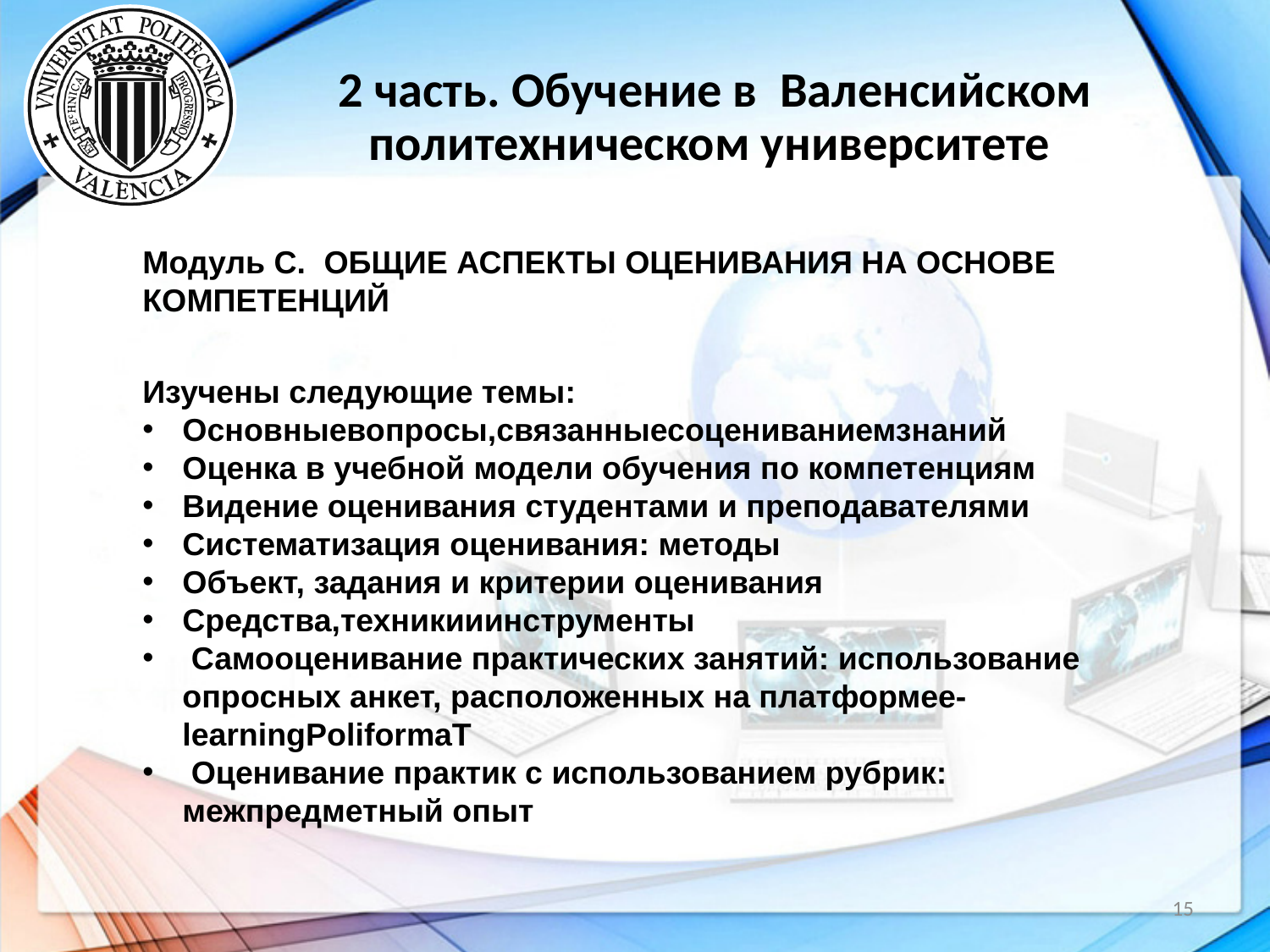

# 2 часть. Обучение в  Валенсийском политехническом университете
Модуль С.  ОБЩИЕ АСПЕКТЫ ОЦЕНИВАНИЯ НА ОСНОВЕ КОМПЕТЕНЦИЙ

Изучены следующие темы:
Основныевопросы,связанныесоцениваниемзнаний
Оценка в учебной модели обучения по компетенциям
Видение оценивания студентами и преподавателями
Систематизация оценивания: методы
Объект, задания и критерии оценивания
Средства,техникииинструменты
 Самооценивание практических занятий: использование опросных анкет, расположенных на платформеe-learningPoliformaT
 Оценивание практик с использованием рубрик: межпредметный опыт
15